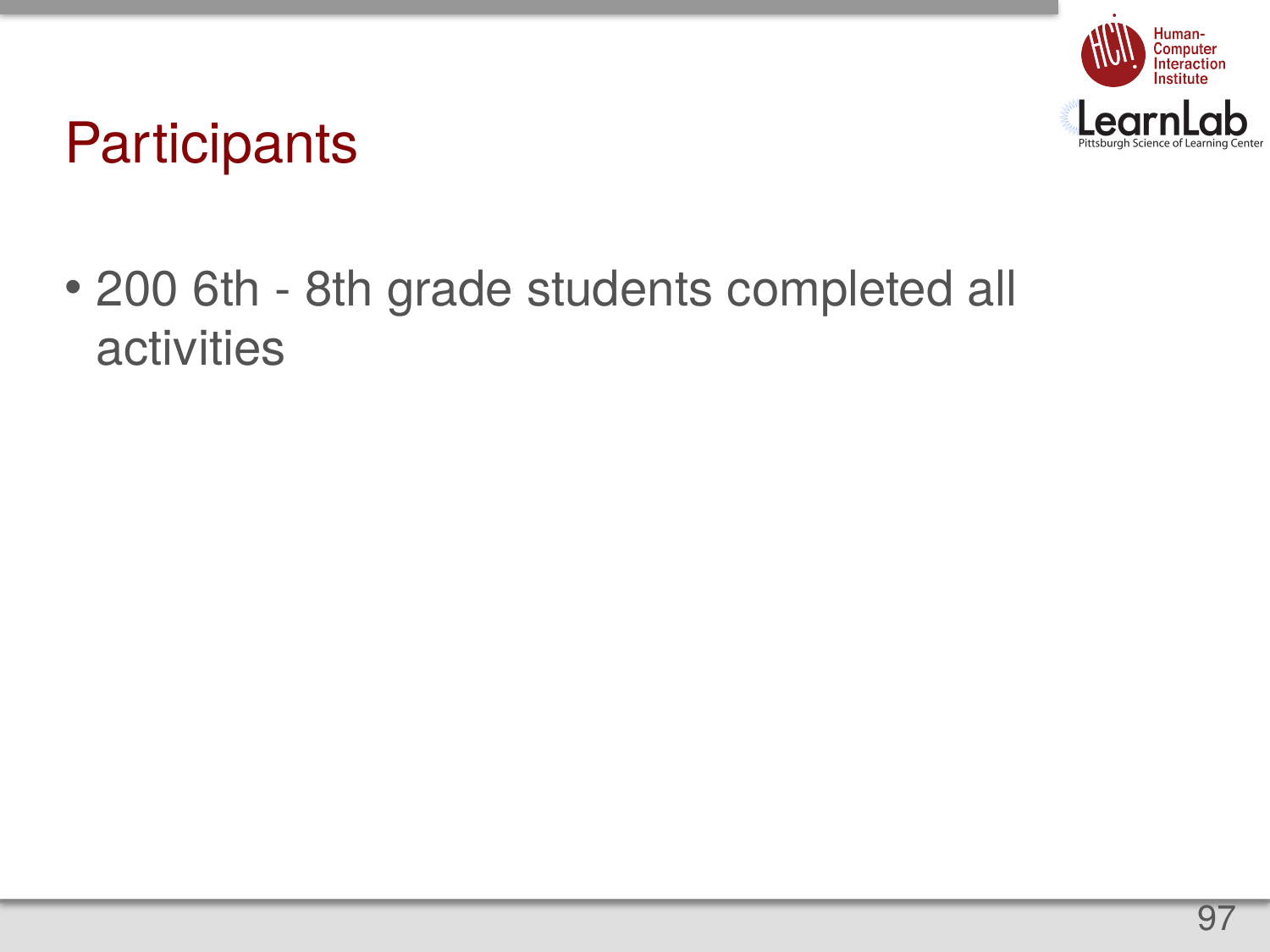

# Participants
200 6th - 8th grade students completed all activities

97